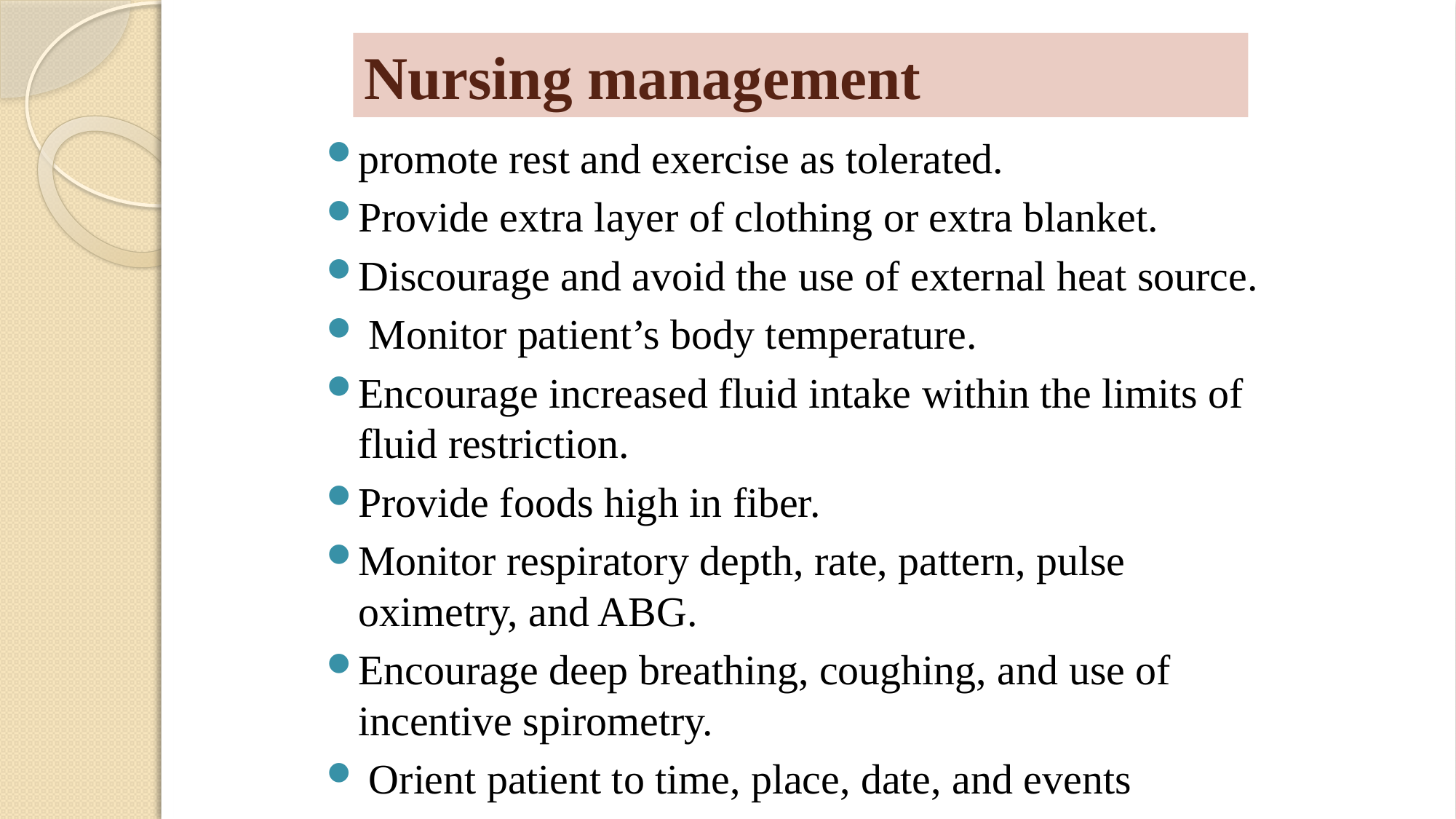

# Nursing management
promote rest and exercise as tolerated.
Provide extra layer of clothing or extra blanket.
Discourage and avoid the use of external heat source.
 Monitor patient’s body temperature.
Encourage increased fluid intake within the limits of fluid restriction.
Provide foods high in fiber.
Monitor respiratory depth, rate, pattern, pulse oximetry, and ABG.
Encourage deep breathing, coughing, and use of incentive spirometry.
 Orient patient to time, place, date, and events